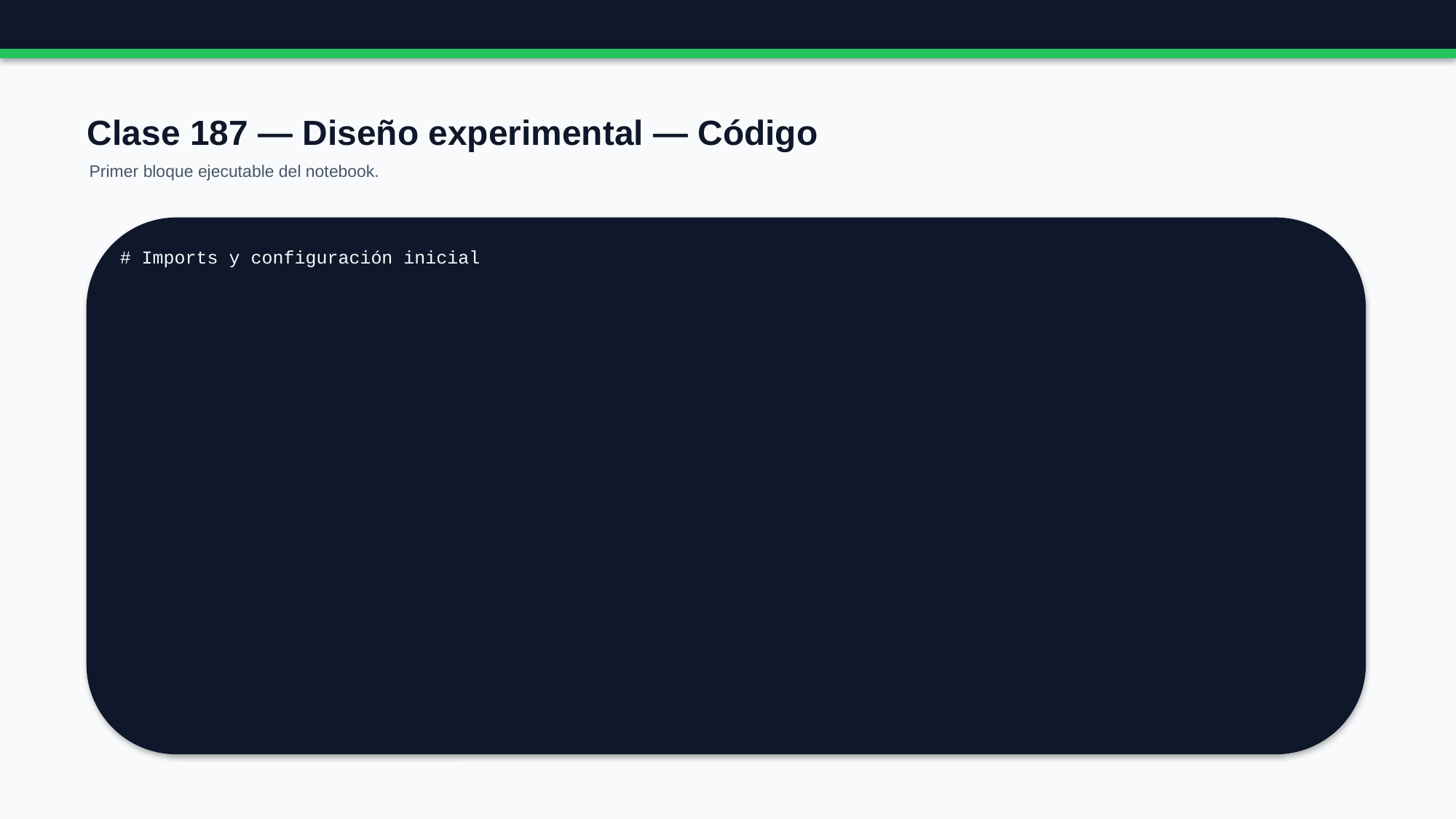

Clase 187 — Diseño experimental — Código
Primer bloque ejecutable del notebook.

# Imports y configuración inicial